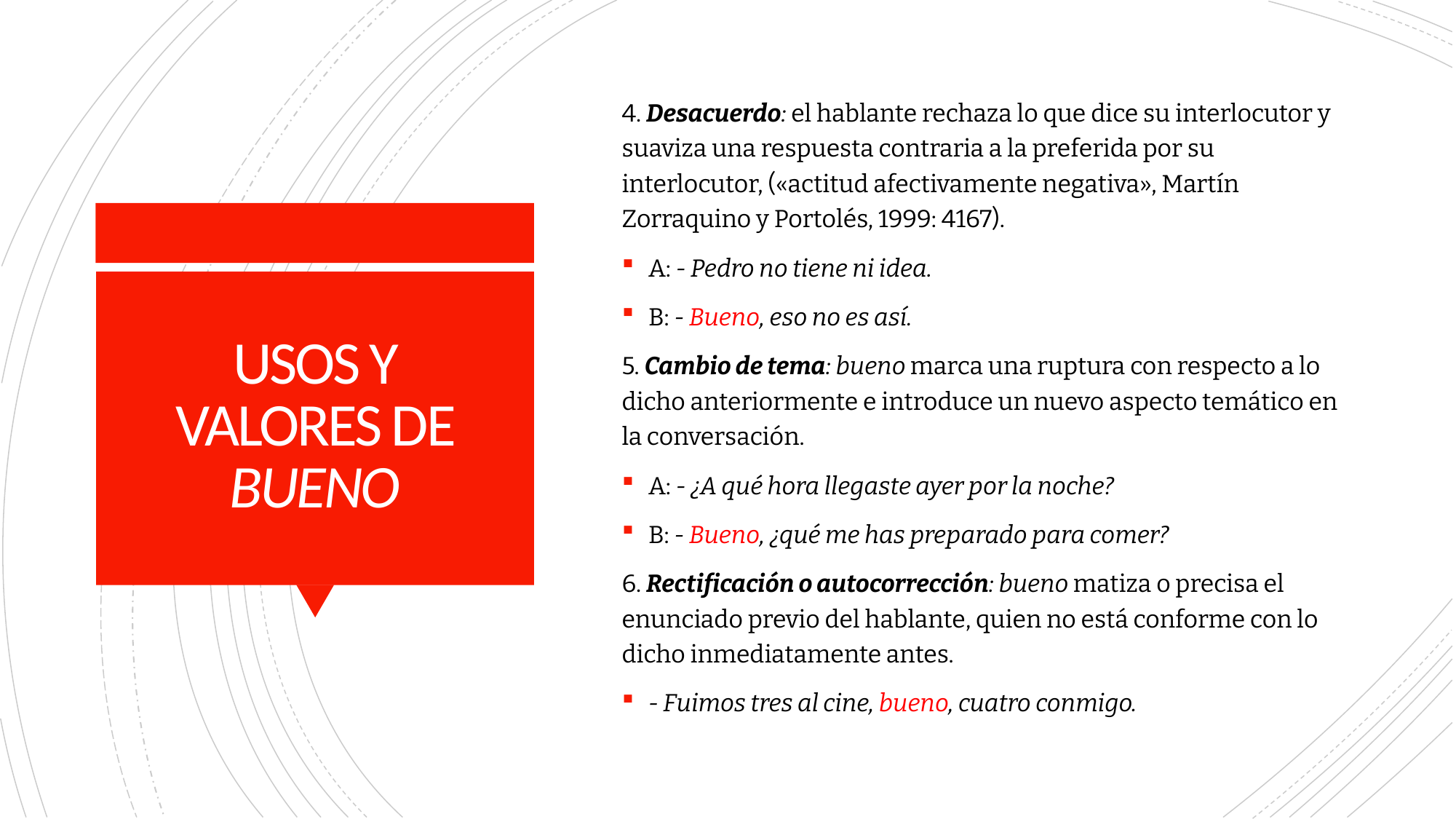

4. Desacuerdo: el hablante rechaza lo que dice su interlocutor y suaviza una respuesta contraria a la preferida por su interlocutor, («actitud afectivamente negativa», Martín Zorraquino y Portolés, 1999: 4167).
A: - Pedro no tiene ni idea.
B: - Bueno, eso no es así.
5. Cambio de tema: bueno marca una ruptura con respecto a lo dicho anteriormente e introduce un nuevo aspecto temático en la conversación.
A: - ¿A qué hora llegaste ayer por la noche?
B: - Bueno, ¿qué me has preparado para comer?
6. Rectificación o autocorrección: bueno matiza o precisa el enunciado previo del hablante, quien no está conforme con lo dicho inmediatamente antes.
- Fuimos tres al cine, bueno, cuatro conmigo.
# USOS Y VALORES DE BUENO